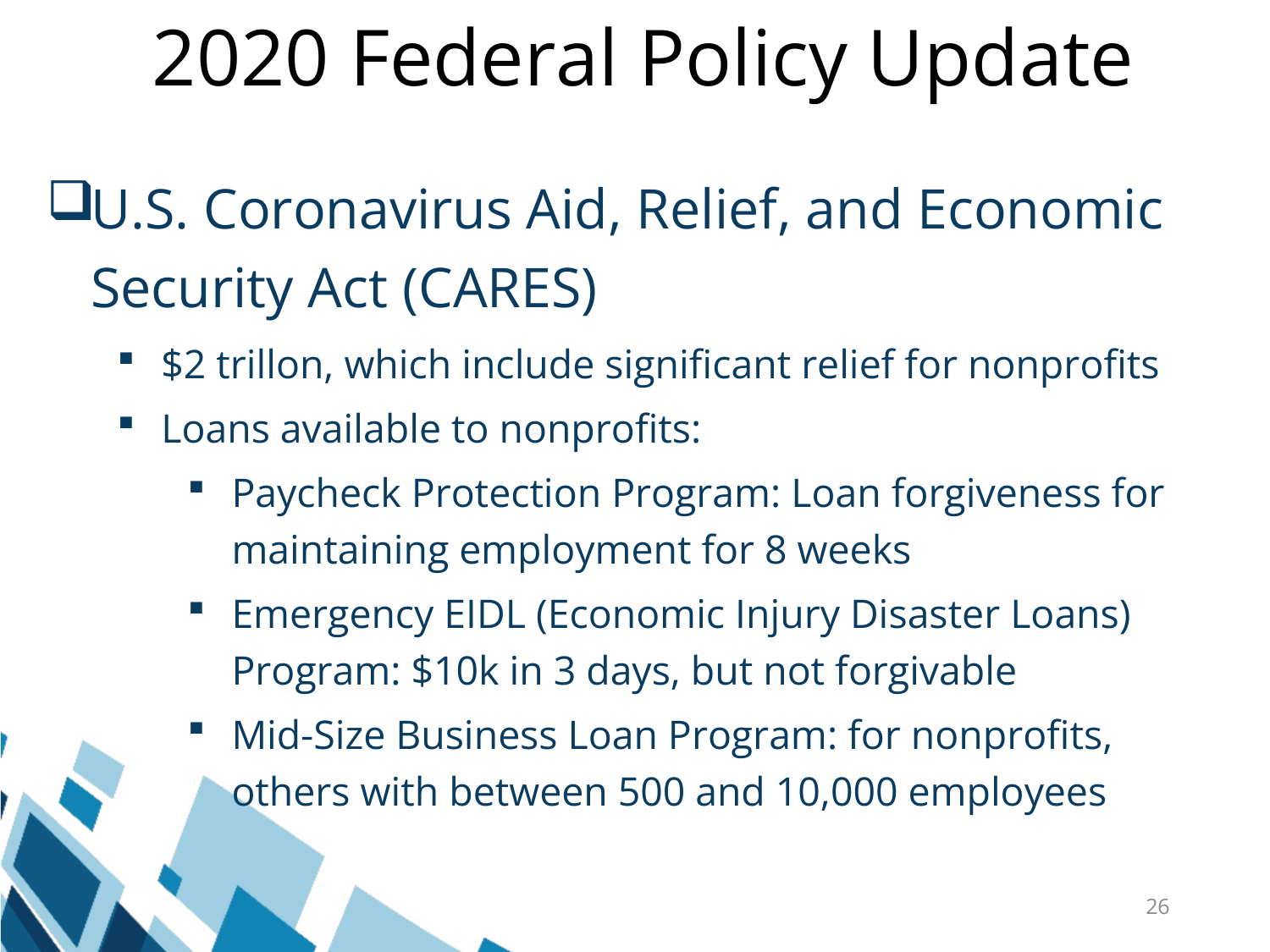

# 2020 Federal Policy Update
U.S. Coronavirus Aid, Relief, and Economic Security Act (CARES)
$2 trillon, which include significant relief for nonprofits
Loans available to nonprofits:
Paycheck Protection Program: Loan forgiveness for maintaining employment for 8 weeks
Emergency EIDL (Economic Injury Disaster Loans) Program: $10k in 3 days, but not forgivable
Mid-Size Business Loan Program: for nonprofits, others with between 500 and 10,000 employees

26